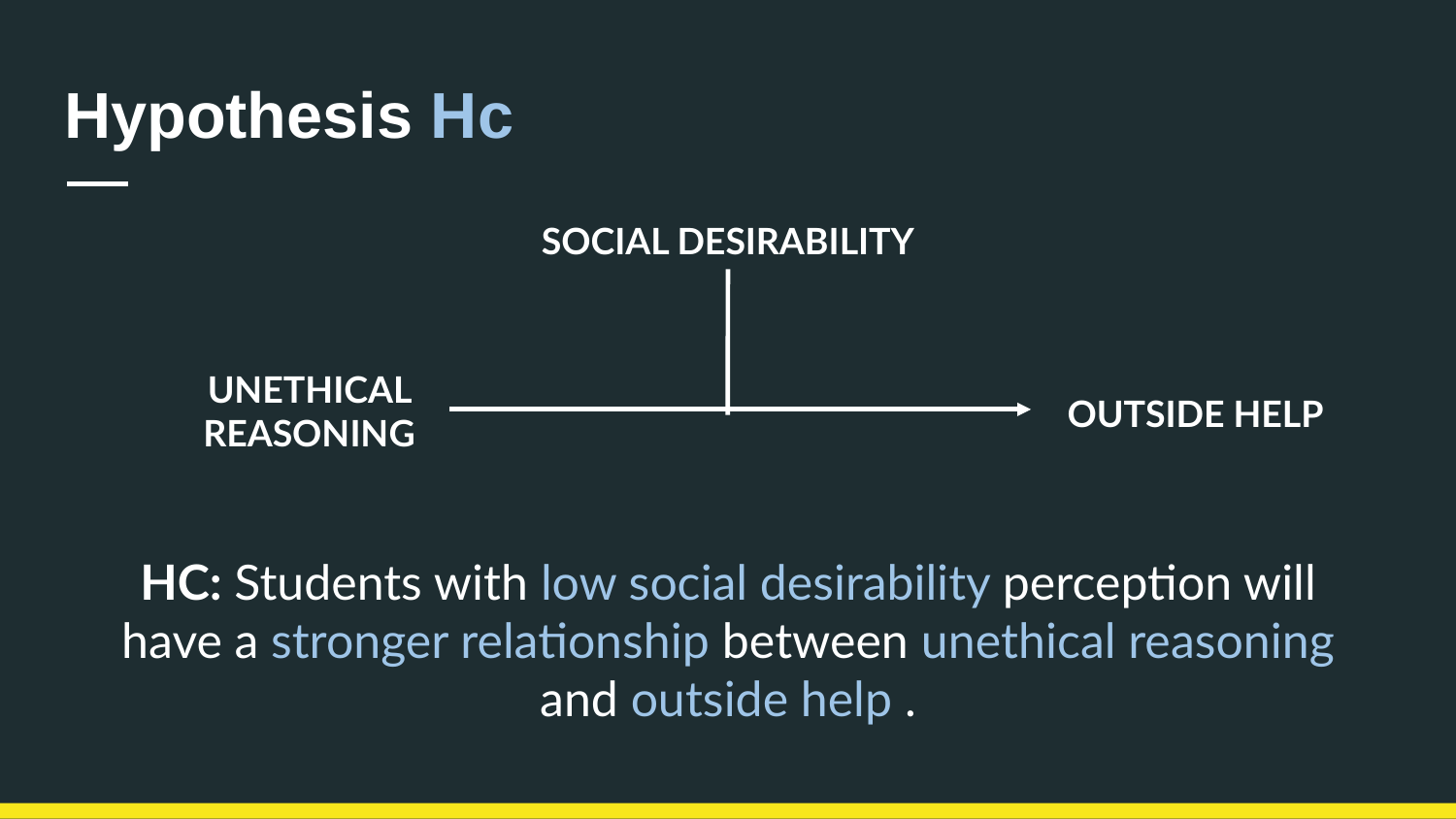

# Hypothesis Hc
SOCIAL DESIRABILITY
UNETHICAL REASONING
OUTSIDE HELP
HC: Students with low social desirability perception will have a stronger relationship between unethical reasoning and outside help .